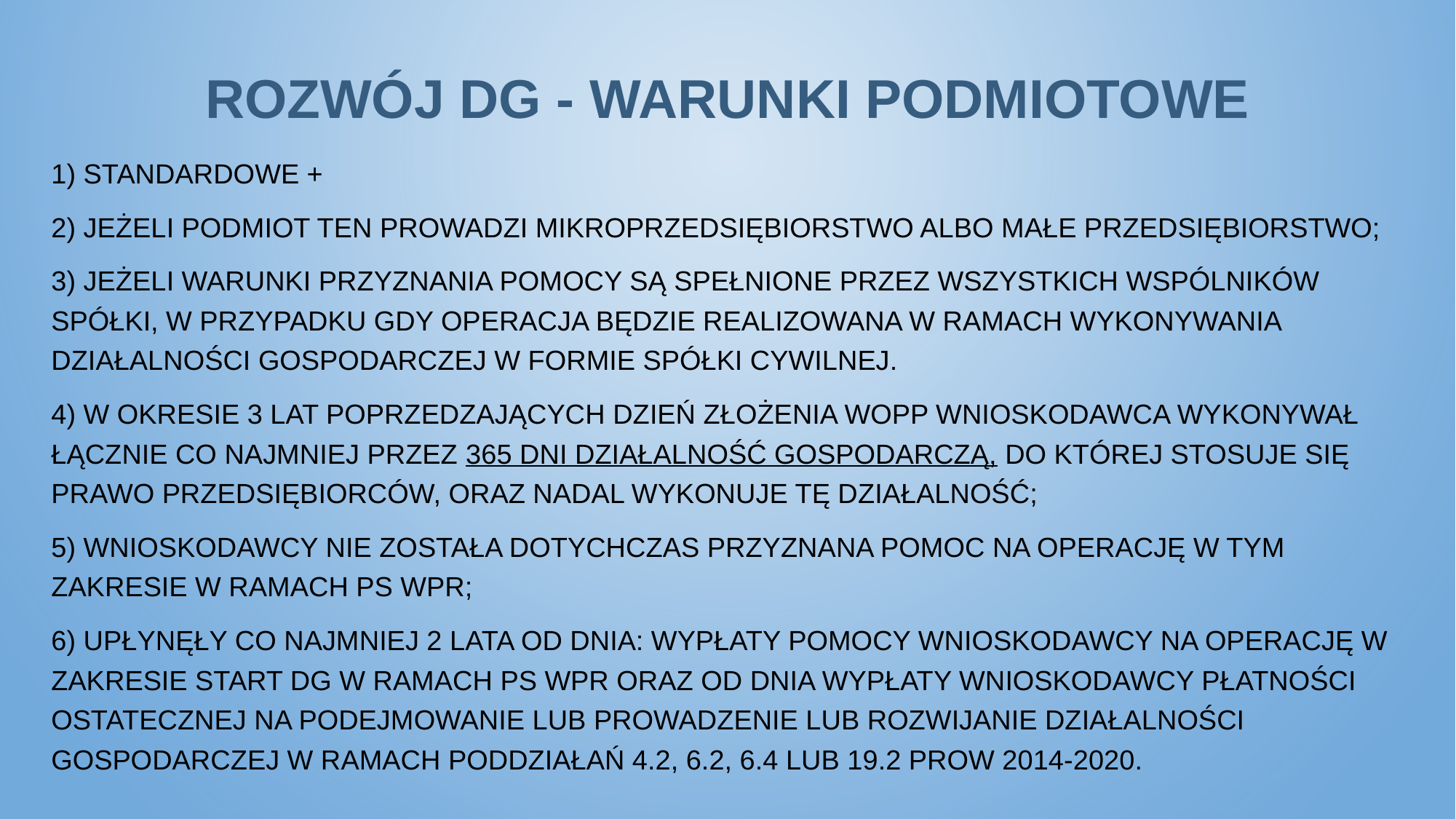

# ROZWÓJ DG - warunki podmiotowe
1) standardowe +
2) jeżeli podmiot ten prowadzi mikroprzedsiębiorstwo albo małe przedsiębiorstwo;
3) jeżeli warunki przyznania pomocy są spełnione przez wszystkich wspólników spółki, w przypadku gdy operacja będzie realizowana w ramach wykonywania działalności gospodarczej w formie spółki cywilnej.
4) w okresie 3 lat poprzedzających dzień złożenia WOPP wnioskodawca wykonywał łącznie co najmniej przez 365 dni działalność gospodarczą, do której stosuje się Prawo przedsiębiorców, oraz nadal wykonuje tę działalność;
5) wnioskodawcy nie została dotychczas przyznana pomoc na operację w tym zakresie w ramach PS WPR;
6) upłynęły co najmniej 2 lata od dnia: wypłaty pomocy wnioskodawcy na operację w zakresie start DG w ramach PS WPR oraz od dnia wypłaty wnioskodawcy płatności ostatecznej na podejmowanie lub prowadzenie lub rozwijanie działalności gospodarczej w ramach poddziałań 4.2, 6.2, 6.4 lub 19.2 PROW 2014-2020.